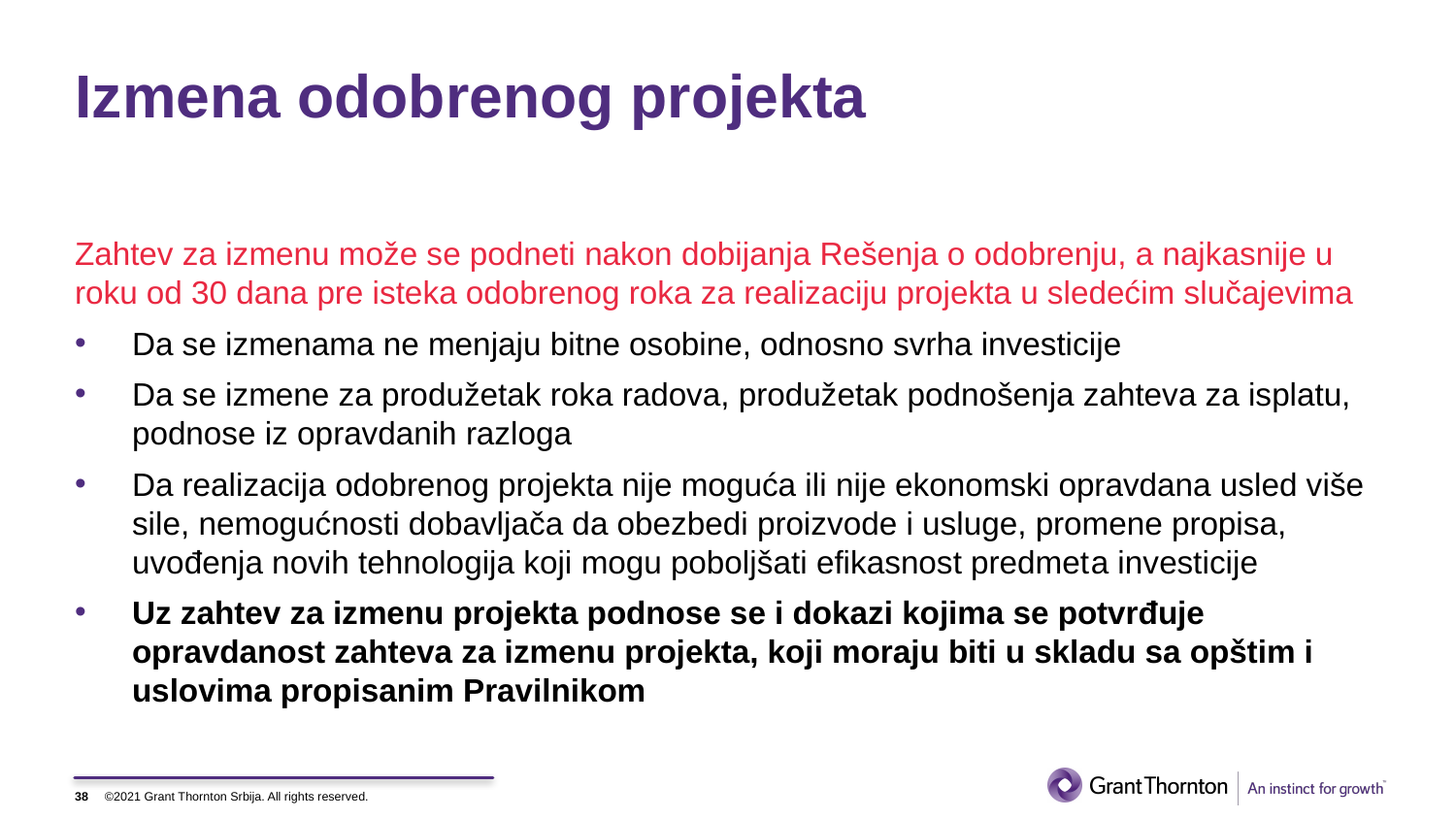

# Izmena odobrenog projekta
Zahtev za izmenu može se podneti nakon dobijanja Rešenja o odobrenju, a najkasnije u roku od 30 dana pre isteka odobrenog roka za realizaciju projekta u sledećim slučajevima
Da se izmenama ne menjaju bitne osobine, odnosno svrha investicije
Da se izmene za produžetak roka radova, produžetak podnošenja zahteva za isplatu, podnose iz opravdanih razloga
Da realizacija odobrenog projekta nije moguća ili nije ekonomski opravdana usled više sile, nemogućnosti dobavljača da obezbedi proizvode i usluge, promene propisa, uvođenja novih tehnologija koji mogu poboljšati efikasnost predmeta investicije
Uz zahtev za izmenu projekta podnose se i dokazi kojima se potvrđuje opravdanost zahteva za izmenu projekta, koji moraju biti u skladu sa opštim i uslovima propisanim Pravilnikom

38